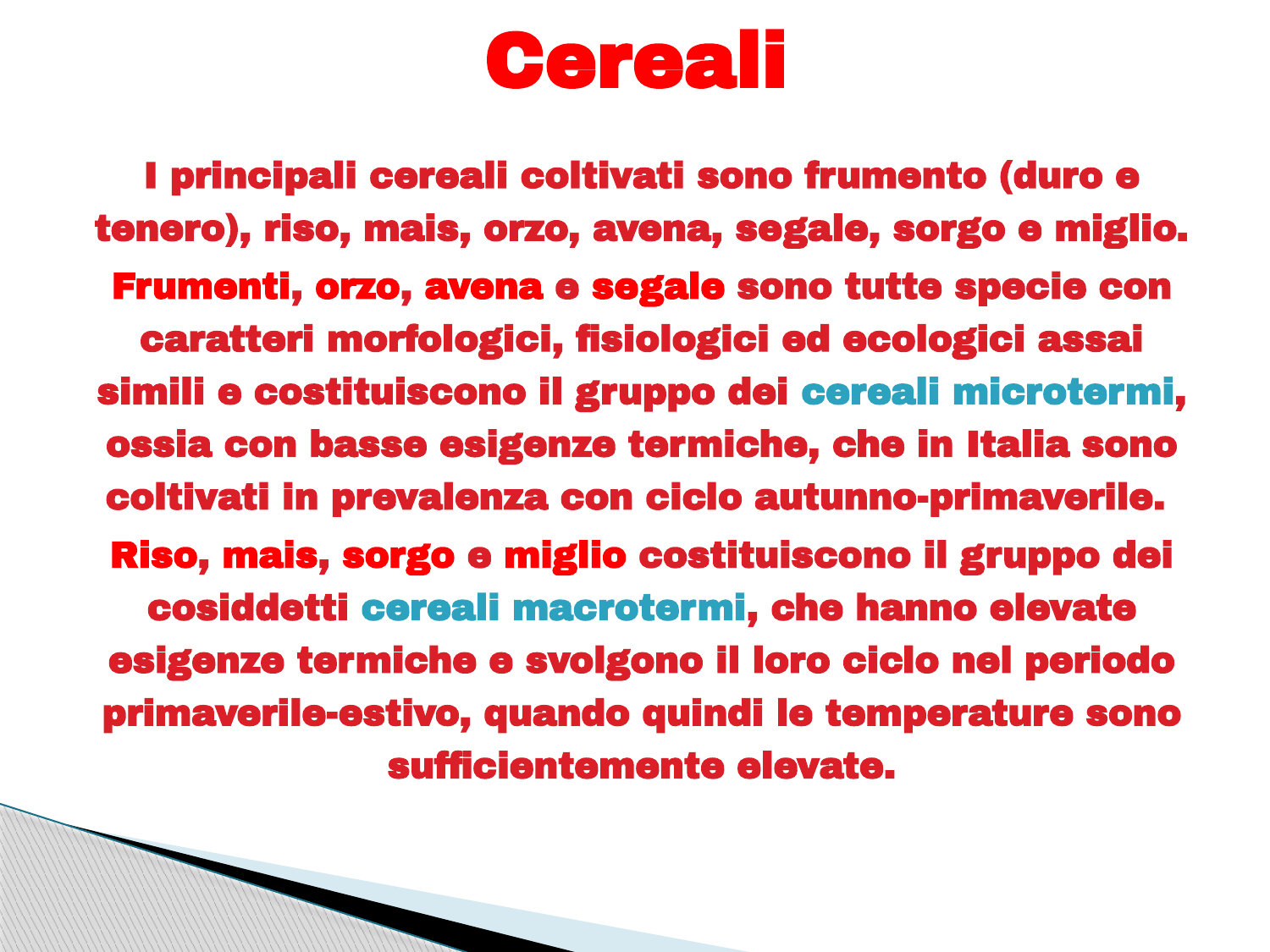

# Cereali
I principali cereali coltivati sono frumento (duro e tenero), riso, mais, orzo, avena, segale, sorgo e miglio.
Frumenti, orzo, avena e segale sono tutte specie con caratteri morfologici, fisiologici ed ecologici assai simili e costituiscono il gruppo dei cereali microtermi, ossia con basse esigenze termiche, che in Italia sono coltivati in prevalenza con ciclo autunno-primaverile.
Riso, mais, sorgo e miglio costituiscono il gruppo dei cosiddetti cereali macrotermi, che hanno elevate esigenze termiche e svolgono il loro ciclo nel periodo primaverile-estivo, quando quindi le temperature sono sufficientemente elevate.